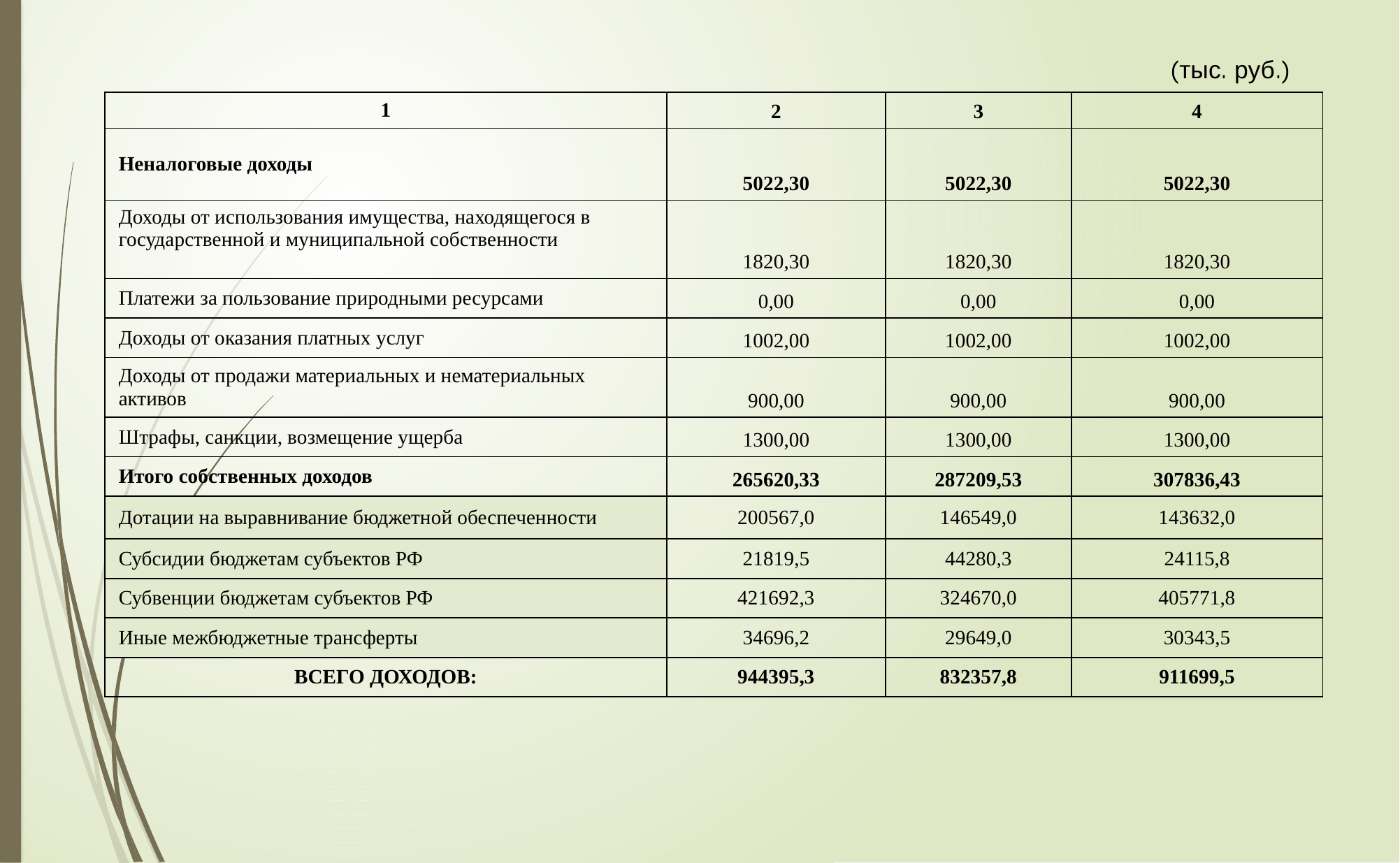

(тыс. руб.)
| 1 | 2 | 3 | 4 |
| --- | --- | --- | --- |
| Неналоговые доходы | 5022,30 | 5022,30 | 5022,30 |
| Доходы от использования имущества, находящегося в государственной и муниципальной собственности | 1820,30 | 1820,30 | 1820,30 |
| Платежи за пользование природными ресурсами | 0,00 | 0,00 | 0,00 |
| Доходы от оказания платных услуг | 1002,00 | 1002,00 | 1002,00 |
| Доходы от продажи материальных и нематериальных активов | 900,00 | 900,00 | 900,00 |
| Штрафы, санкции, возмещение ущерба | 1300,00 | 1300,00 | 1300,00 |
| Итого собственных доходов | 265620,33 | 287209,53 | 307836,43 |
| Дотации на выравнивание бюджетной обеспеченности | 200567,0 | 146549,0 | 143632,0 |
| Субсидии бюджетам субъектов РФ | 21819,5 | 44280,3 | 24115,8 |
| Субвенции бюджетам субъектов РФ | 421692,3 | 324670,0 | 405771,8 |
| Иные межбюджетные трансферты | 34696,2 | 29649,0 | 30343,5 |
| ВСЕГО ДОХОДОВ: | 944395,3 | 832357,8 | 911699,5 |